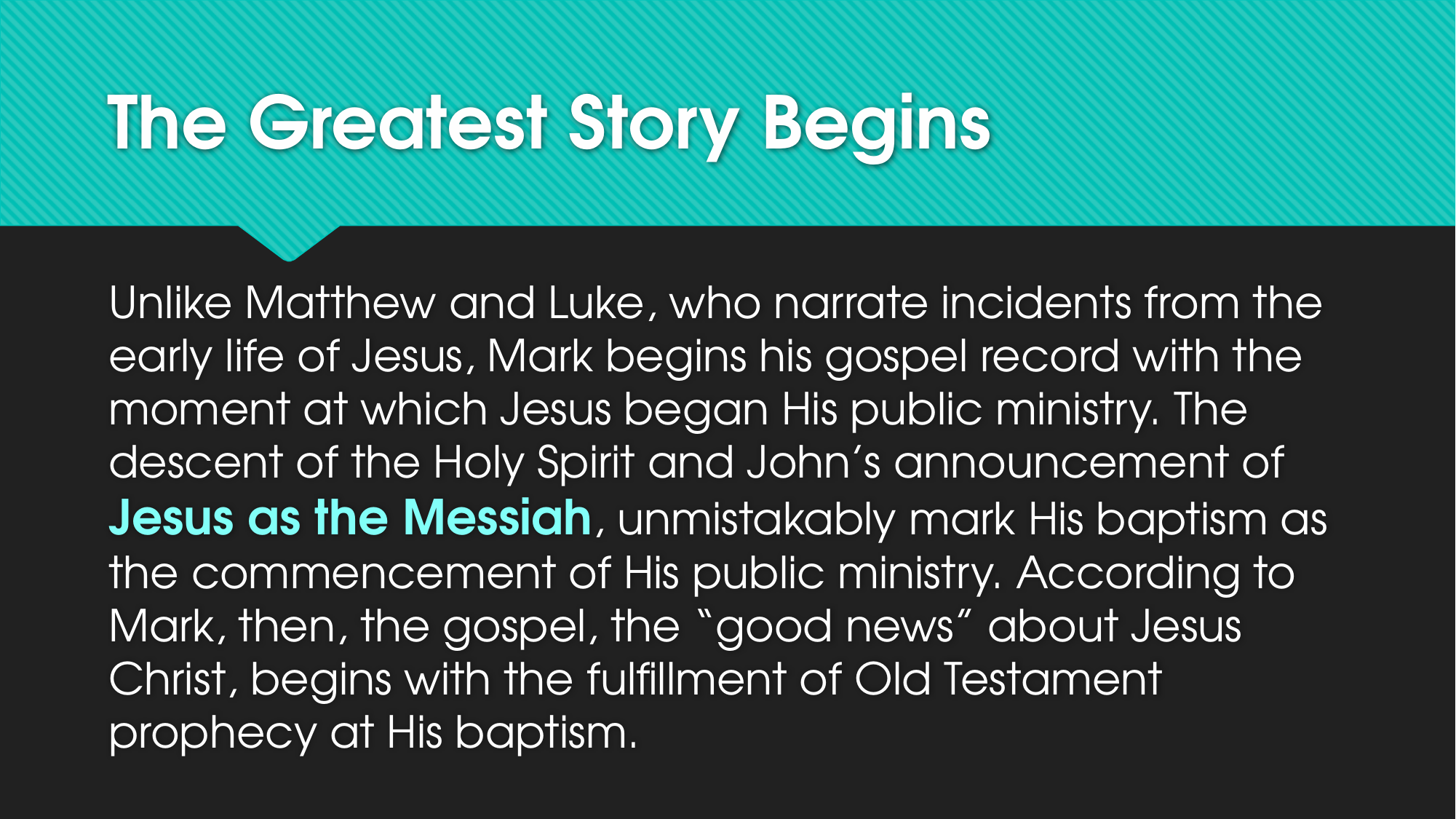

# The Greatest Story Begins
Unlike Matthew and Luke, who narrate incidents from the early life of Jesus, Mark begins his gospel record with the moment at which Jesus began His public ministry. The descent of the Holy Spirit and John’s announcement of Jesus as the Messiah, unmistakably mark His baptism as the commencement of His public ministry. According to Mark, then, the gospel, the “good news” about Jesus Christ, begins with the fulfillment of Old Testament prophecy at His baptism.